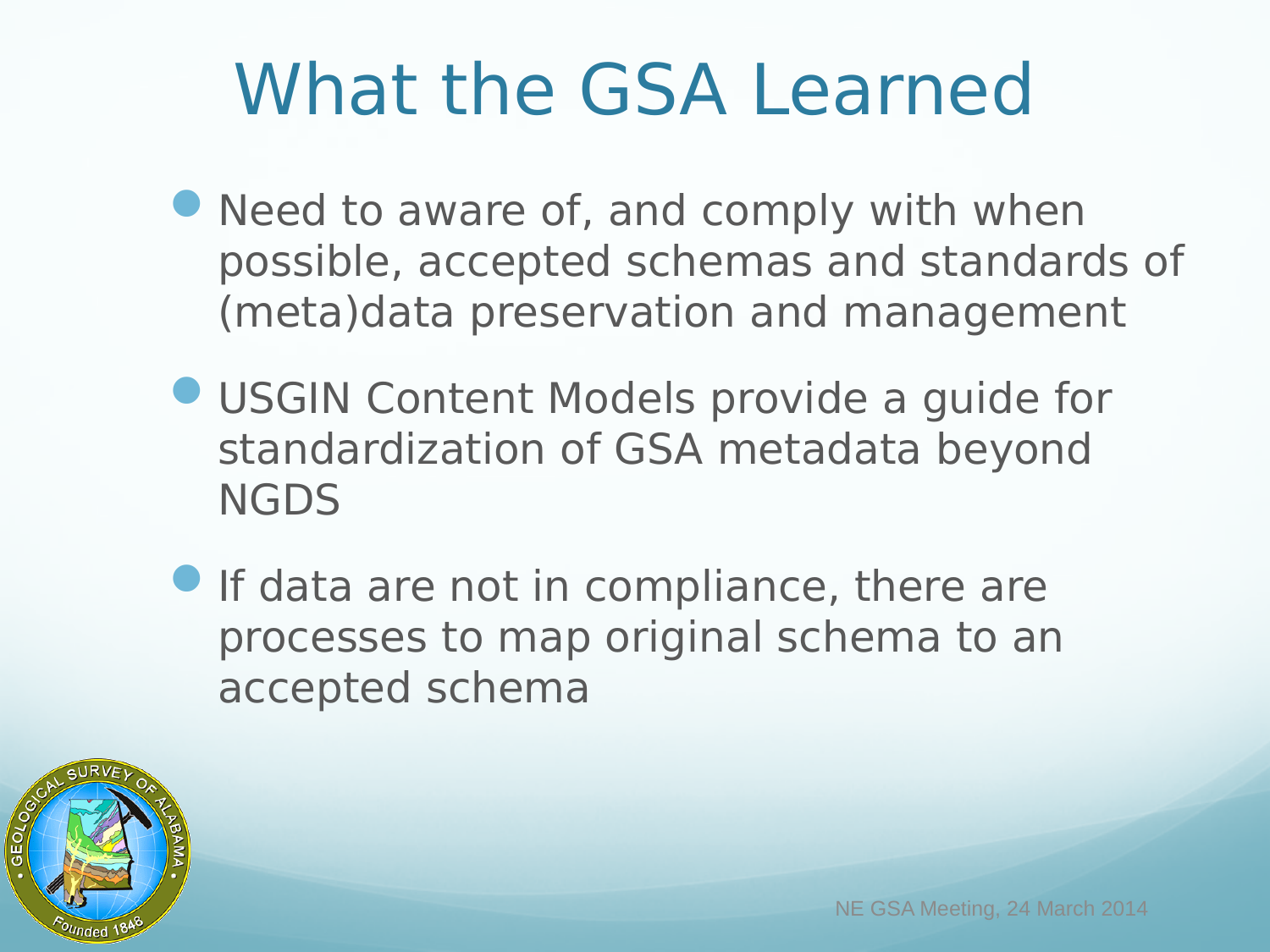

# What the GSA Learned
Need to aware of, and comply with when possible, accepted schemas and standards of (meta)data preservation and management
USGIN Content Models provide a guide for standardization of GSA metadata beyond NGDS
If data are not in compliance, there are processes to map original schema to an accepted schema
NE GSA Meeting, 24 March 2014